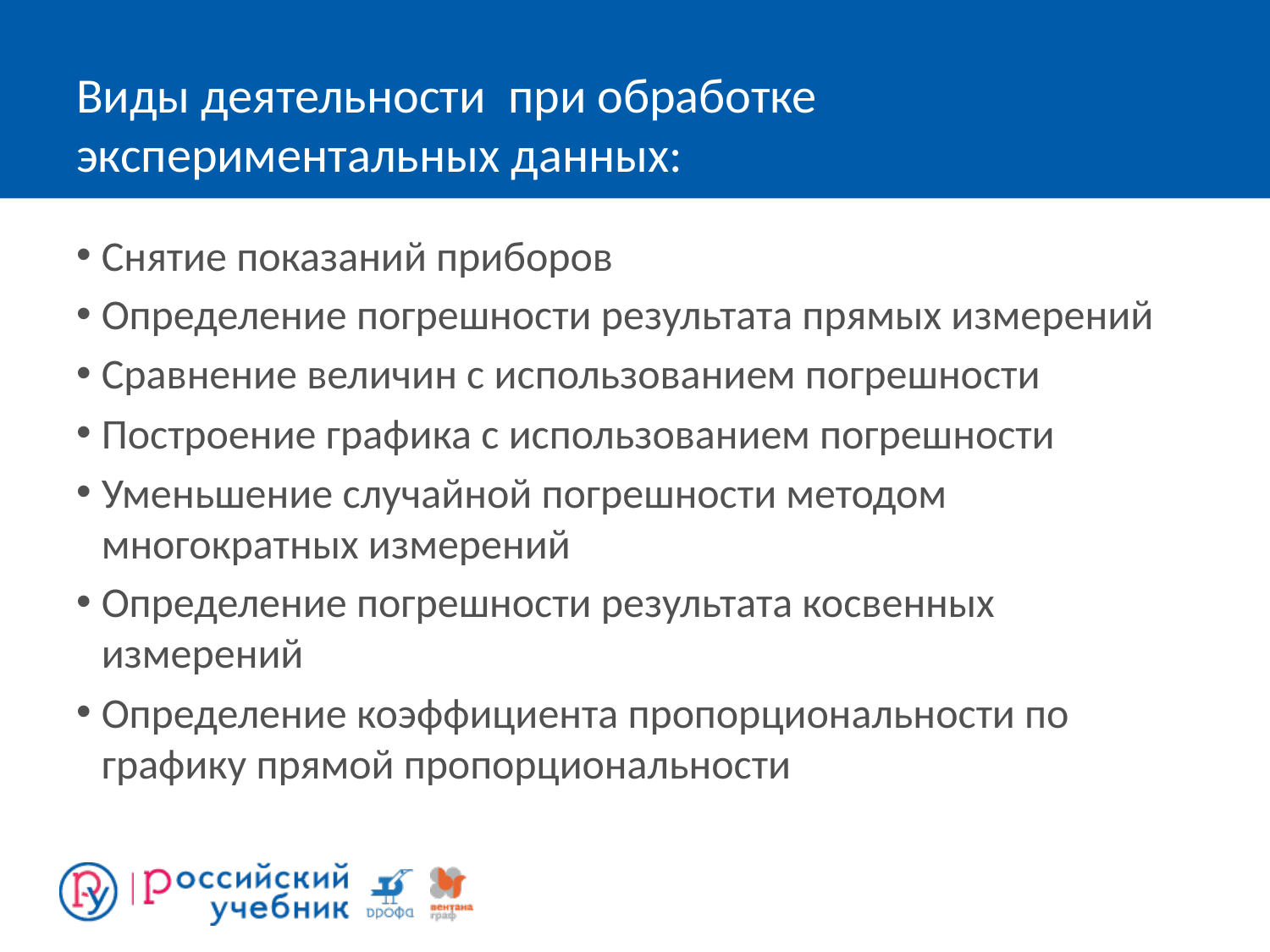

# Виды деятельности  при обработке экспериментальных данных:
Снятие показаний приборов
Определение погрешности результата прямых измерений
Сравнение величин с использованием погрешности
Построение графика с использованием погрешности
Уменьшение случайной погрешности методом многократных измерений
Определение погрешности результата косвенных измерений
Определение коэффициента пропорциональности по графику прямой пропорциональности